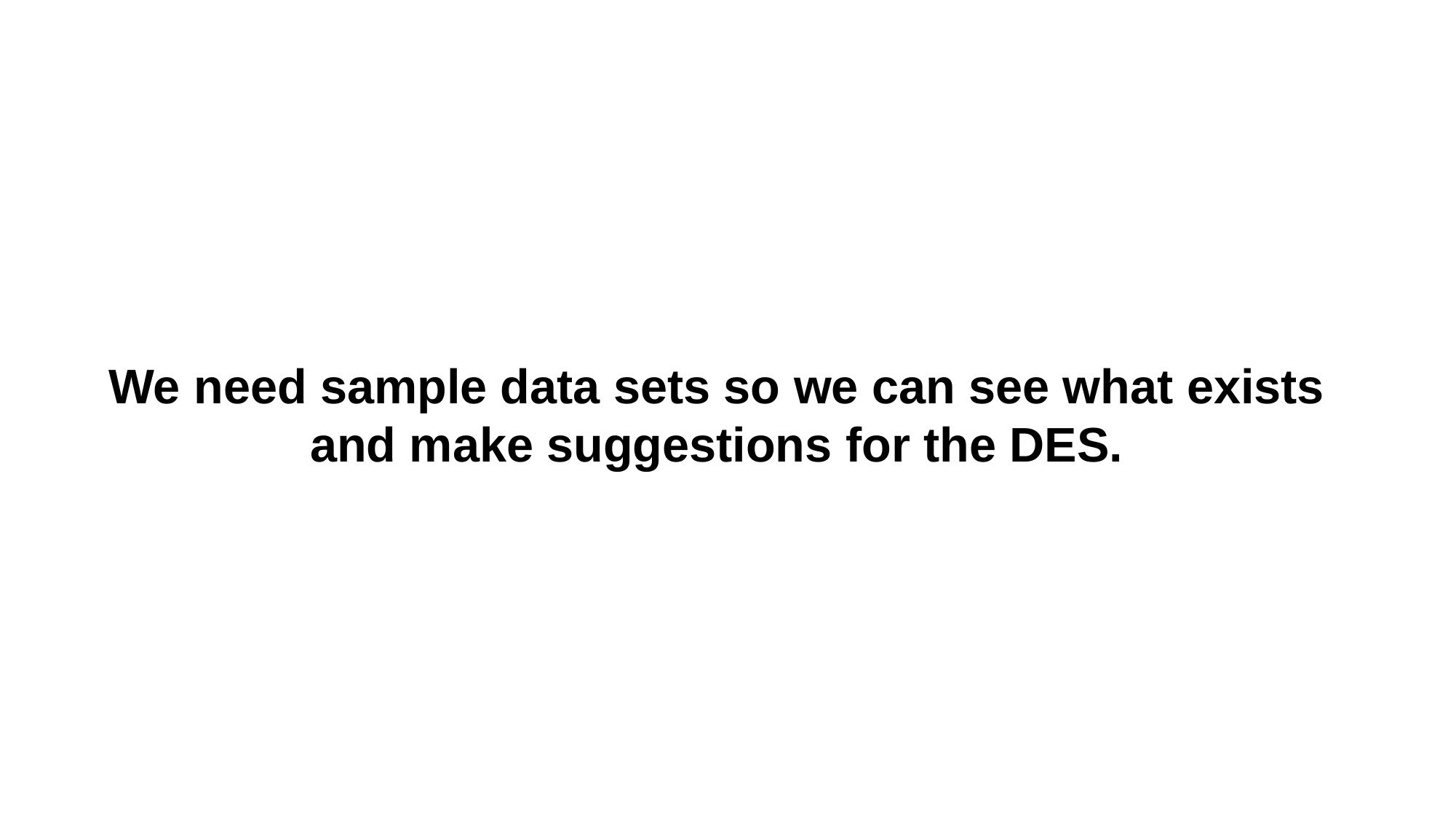

We need sample data sets so we can see what exists
and make suggestions for the DES.